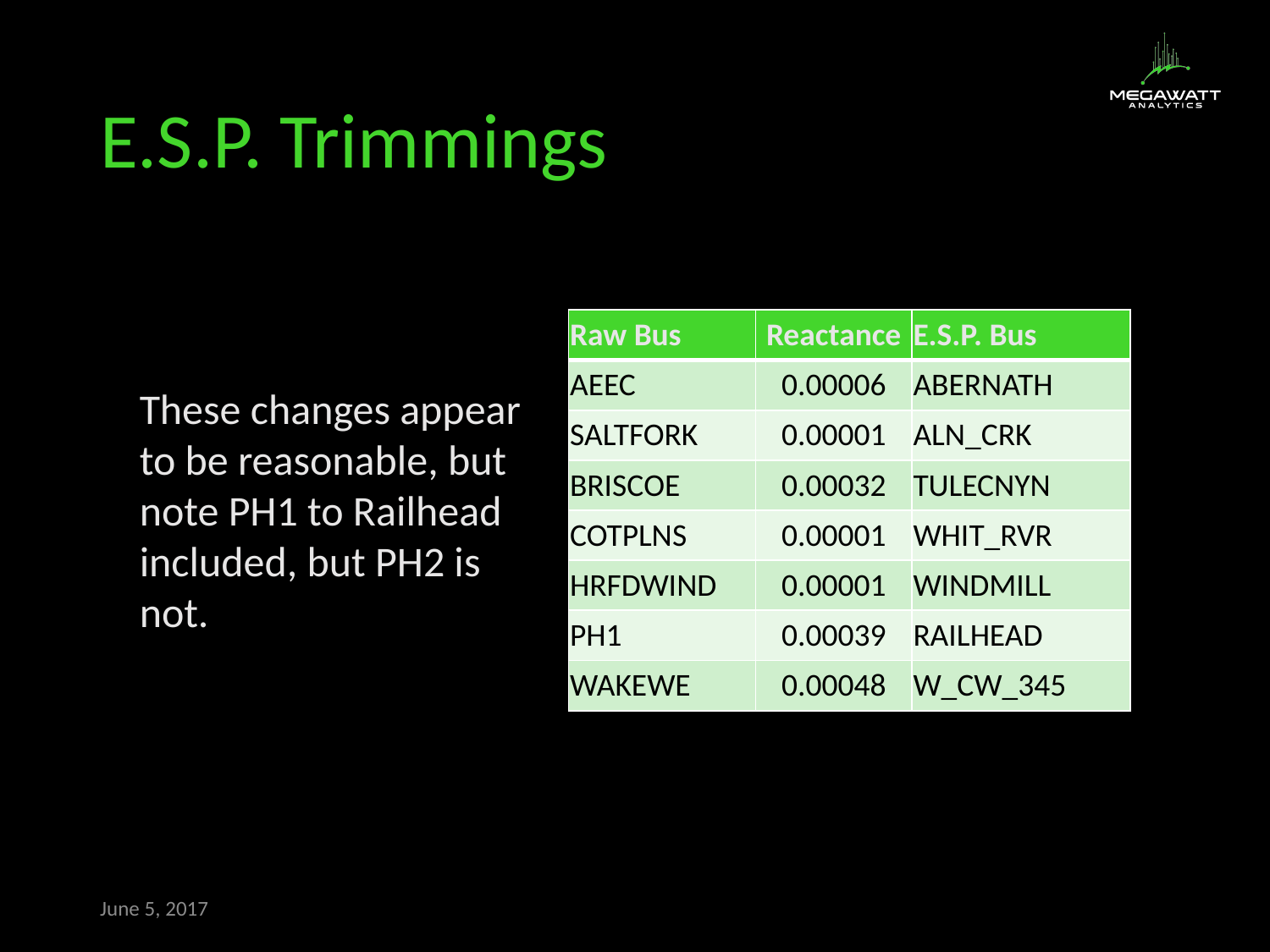

# E.S.P. Trimmings
| Raw Bus | Reactance | E.S.P. Bus |
| --- | --- | --- |
| AEEC | 0.00006 | ABERNATH |
| SALTFORK | 0.00001 | ALN\_CRK |
| BRISCOE | 0.00032 | TULECNYN |
| COTPLNS | 0.00001 | WHIT\_RVR |
| HRFDWIND | 0.00001 | WINDMILL |
| PH1 | 0.00039 | RAILHEAD |
| WAKEWE | 0.00048 | W\_CW\_345 |
These changes appear to be reasonable, but note PH1 to Railhead included, but PH2 is not.
June 5, 2017